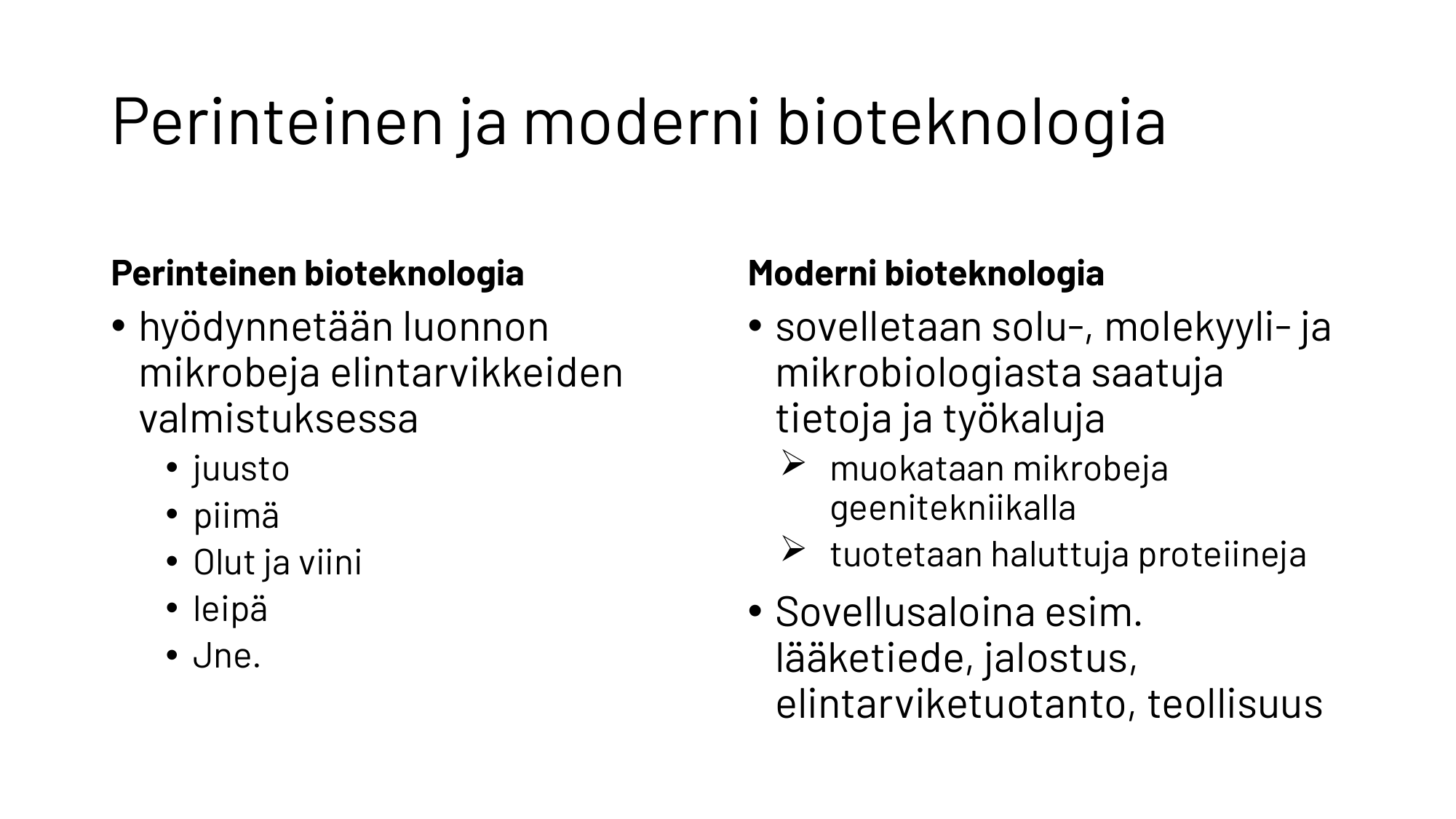

# Perinteinen ja moderni bioteknologia
Perinteinen bioteknologia
Moderni bioteknologia
hyödynnetään luonnon mikrobeja elintarvikkeiden valmistuksessa
juusto
piimä
Olut ja viini
leipä
Jne.

sovelletaan solu-, molekyyli- ja mikrobiologiasta saatuja tietoja ja työkaluja
muokataan mikrobeja geenitekniikalla
tuotetaan haluttuja proteiineja
Sovellusaloina esim. lääketiede, jalostus, elintarviketuotanto, teollisuus